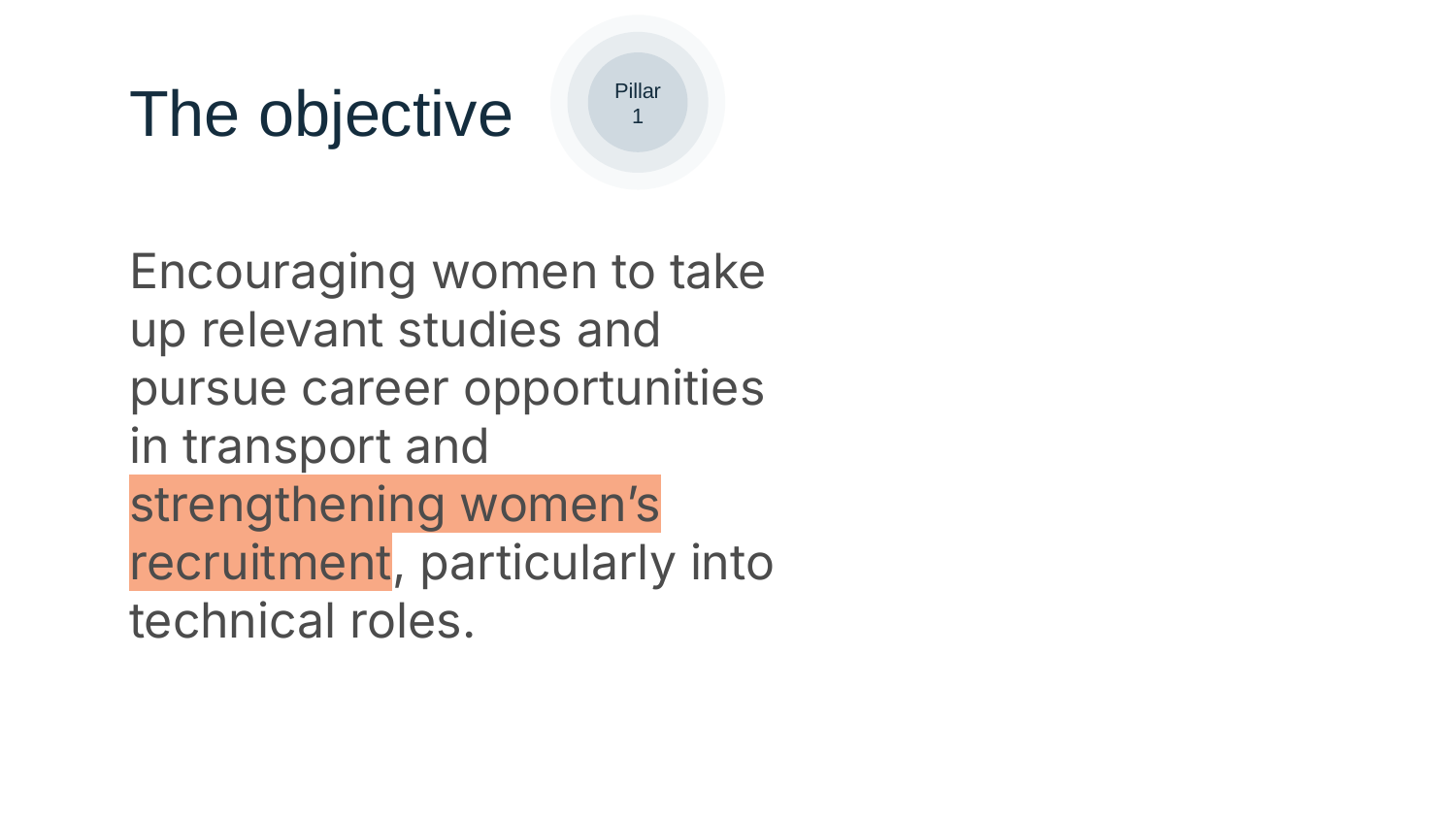

Pillar
1
The objective
Encouraging women to take up relevant studies and pursue career opportunities in transport and strengthening women’s recruitment, particularly into technical roles.